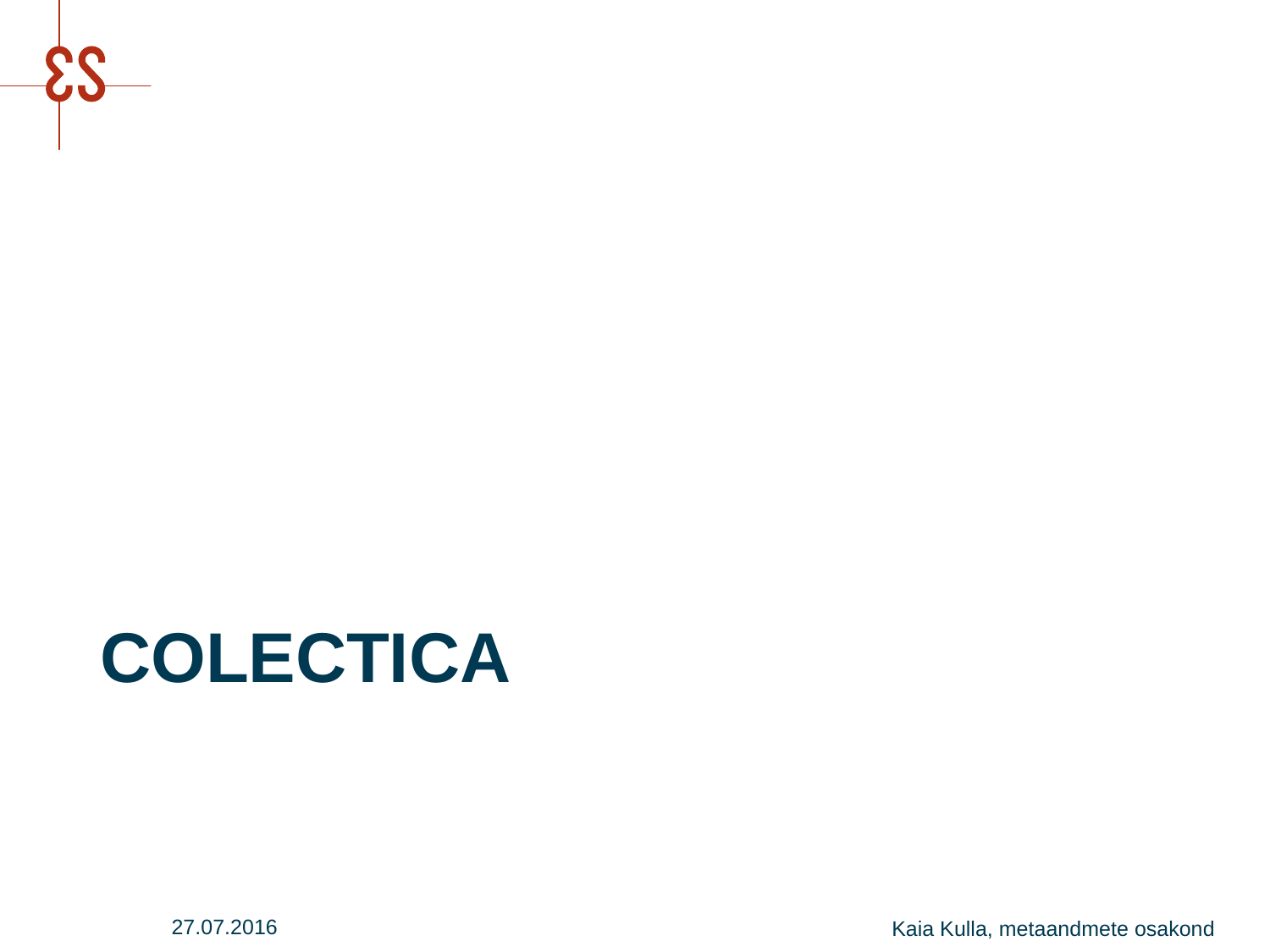

# Colectica
27.07.2016
Kaia Kulla, metaandmete osakond